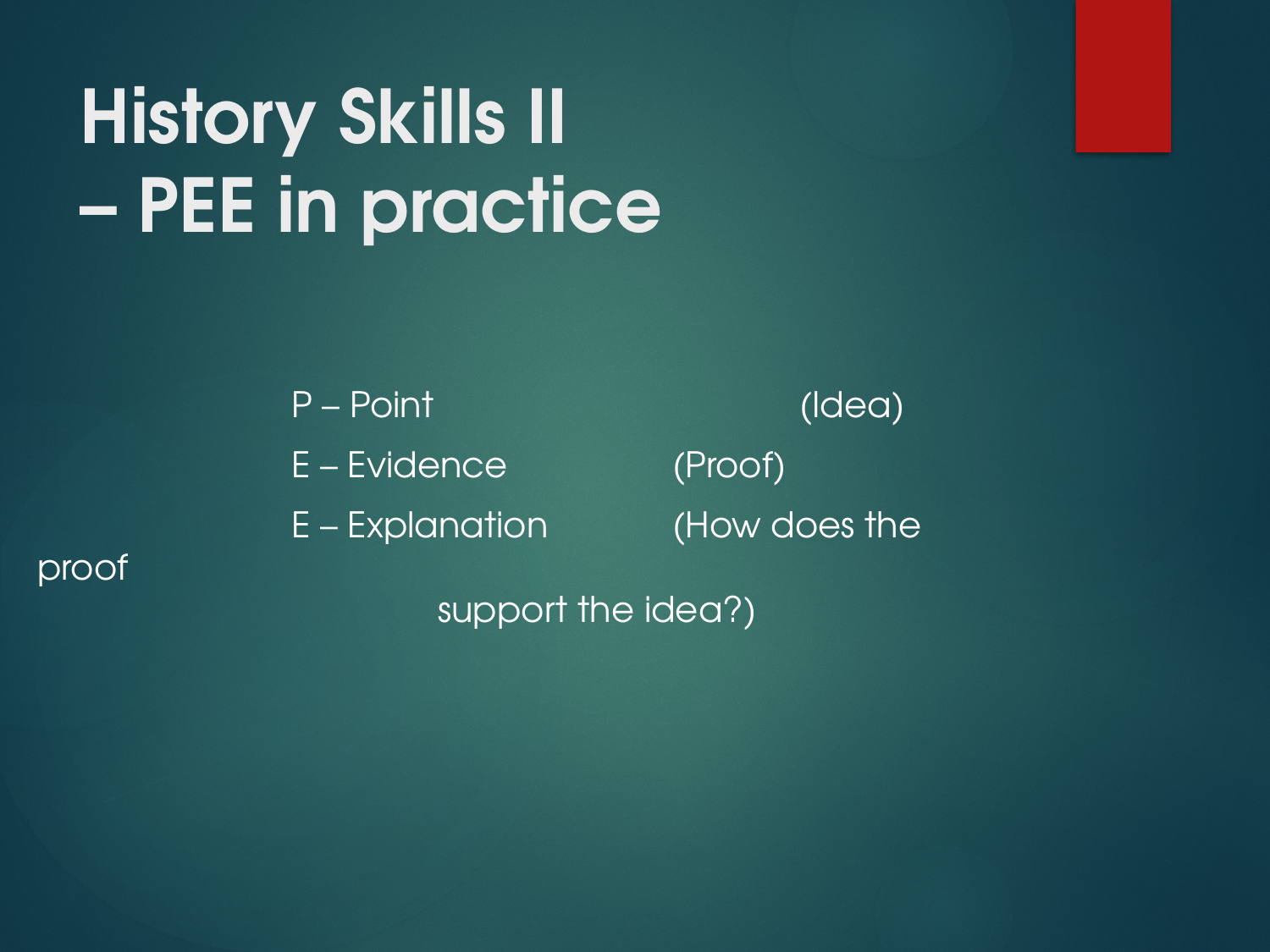

# History Skills II – PEE in practice

		P – Point 			(Idea)
		E – Evidence		(Proof)
		E – Explanation	(How does the proof										  support the idea?)